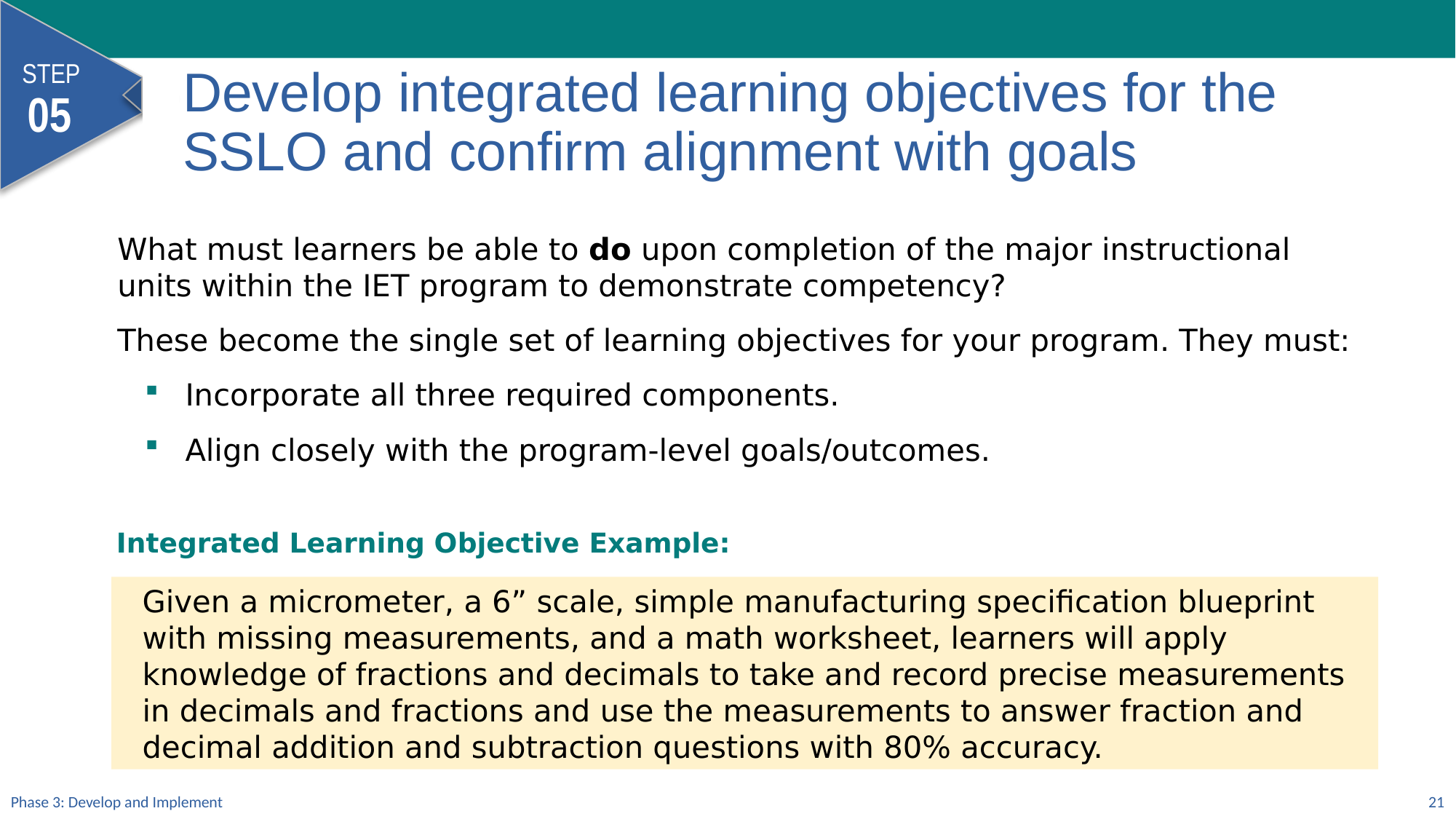

STEP

05

# Develop integrated learning objectives for the SSLO and confirm alignment with goals
What must learners be able to do upon completion of the major instructional units within the IET program to demonstrate competency?
These become the single set of learning objectives for your program. They must:
Incorporate all three required components.
Align closely with the program-level goals/outcomes.
Integrated Learning Objective Example:
Given a micrometer, a 6” scale, simple manufacturing specification blueprint with missing measurements, and a math worksheet, learners will apply knowledge of fractions and decimals to take and record precise measurements in decimals and fractions and use the measurements to answer fraction and decimal addition and subtraction questions with 80% accuracy.
Phase 3: Develop and Implement
21